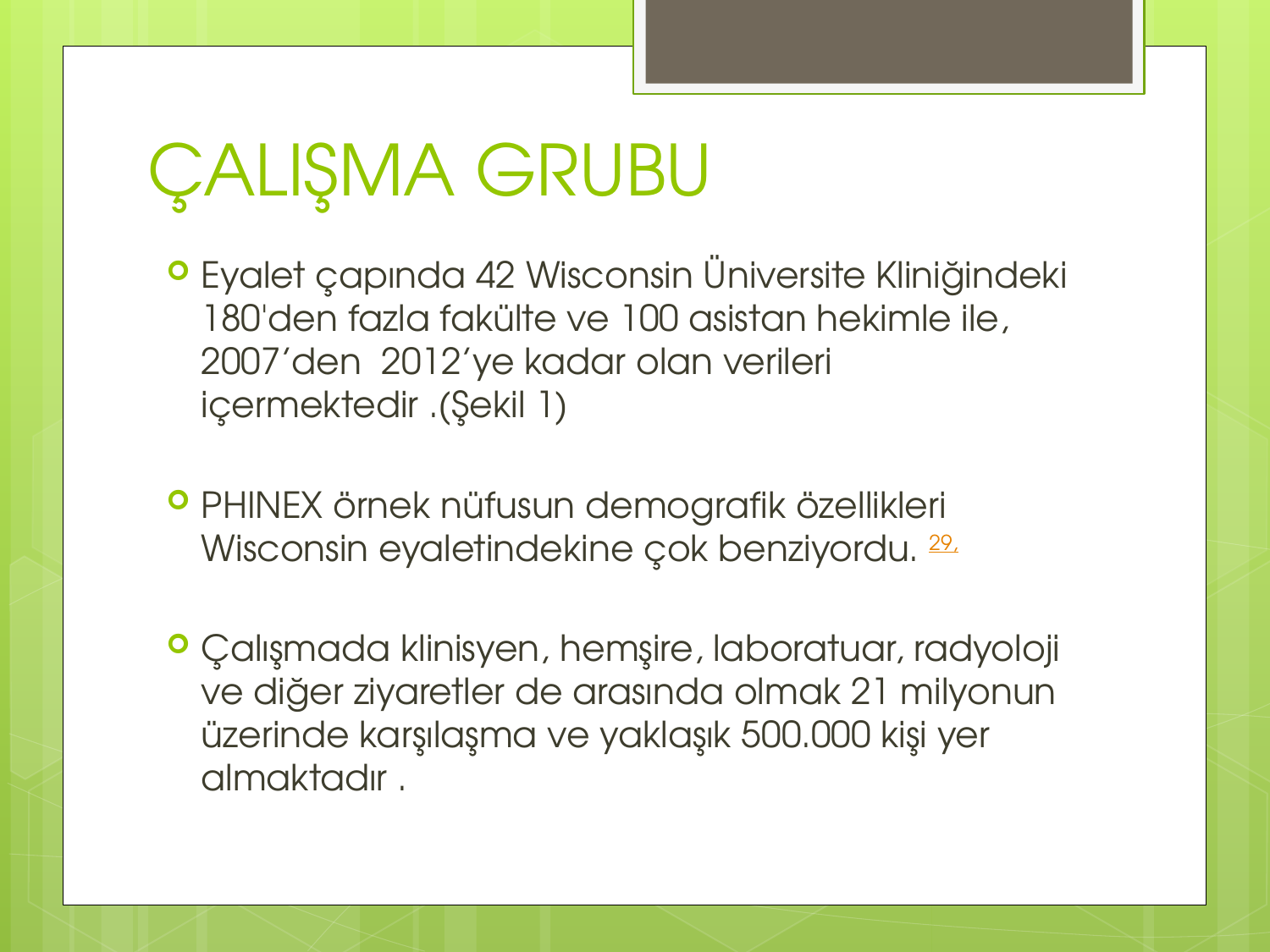

# ÇALIŞMA GRUBU
Eyalet çapında 42 Wisconsin Üniversite Kliniğindeki 180'den fazla fakülte ve 100 asistan hekimle ile, 2007’den  2012’ye kadar olan verileri içermektedir .(Şekil 1)

PHINEX örnek nüfusun demografik özellikleri Wisconsin eyaletindekine çok benziyordu. 29,

Çalışmada klinisyen, hemşire, laboratuar, radyoloji ve diğer ziyaretler de arasında olmak 21 milyonun üzerinde karşılaşma ve yaklaşık 500.000 kişi yer almaktadır .